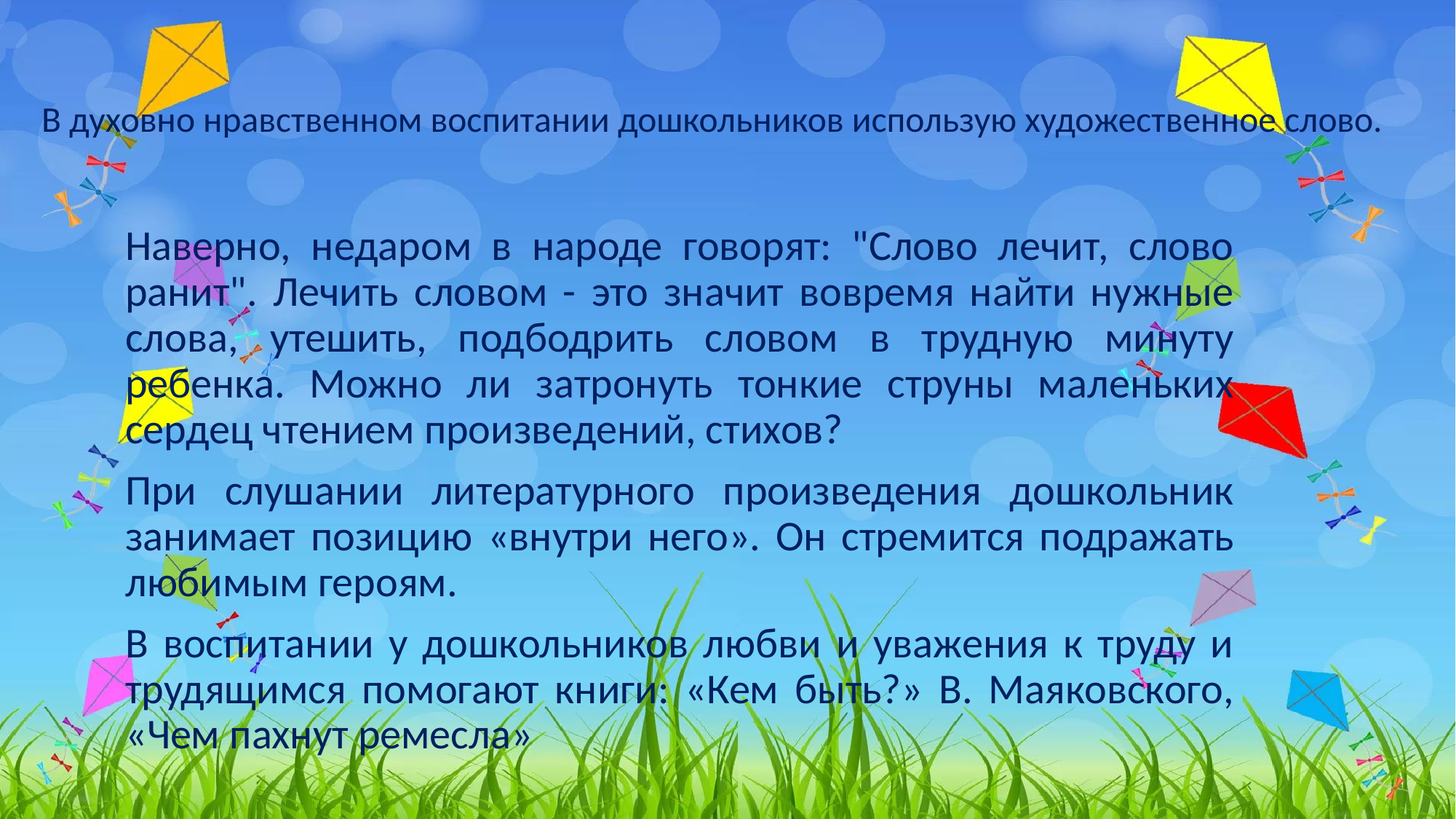

# В духовно нравственном воспитании дошкольников использую художественное слово.
Наверно, недаром в народе говорят: "Слово лечит, слово ранит". Лечить словом - это значит вовремя найти нужные слова, утешить, подбодрить словом в трудную минуту ребенка. Можно ли затронуть тонкие струны маленьких сердец чтением произведений, стихов?
При слушании литературного произведения дошкольник занимает позицию «внутри него». Он стремится подражать любимым героям.
В воспитании у дошкольников любви и уважения к труду и трудящимся помогают книги: «Кем быть?» В. Маяковского, «Чем пахнут ремесла»